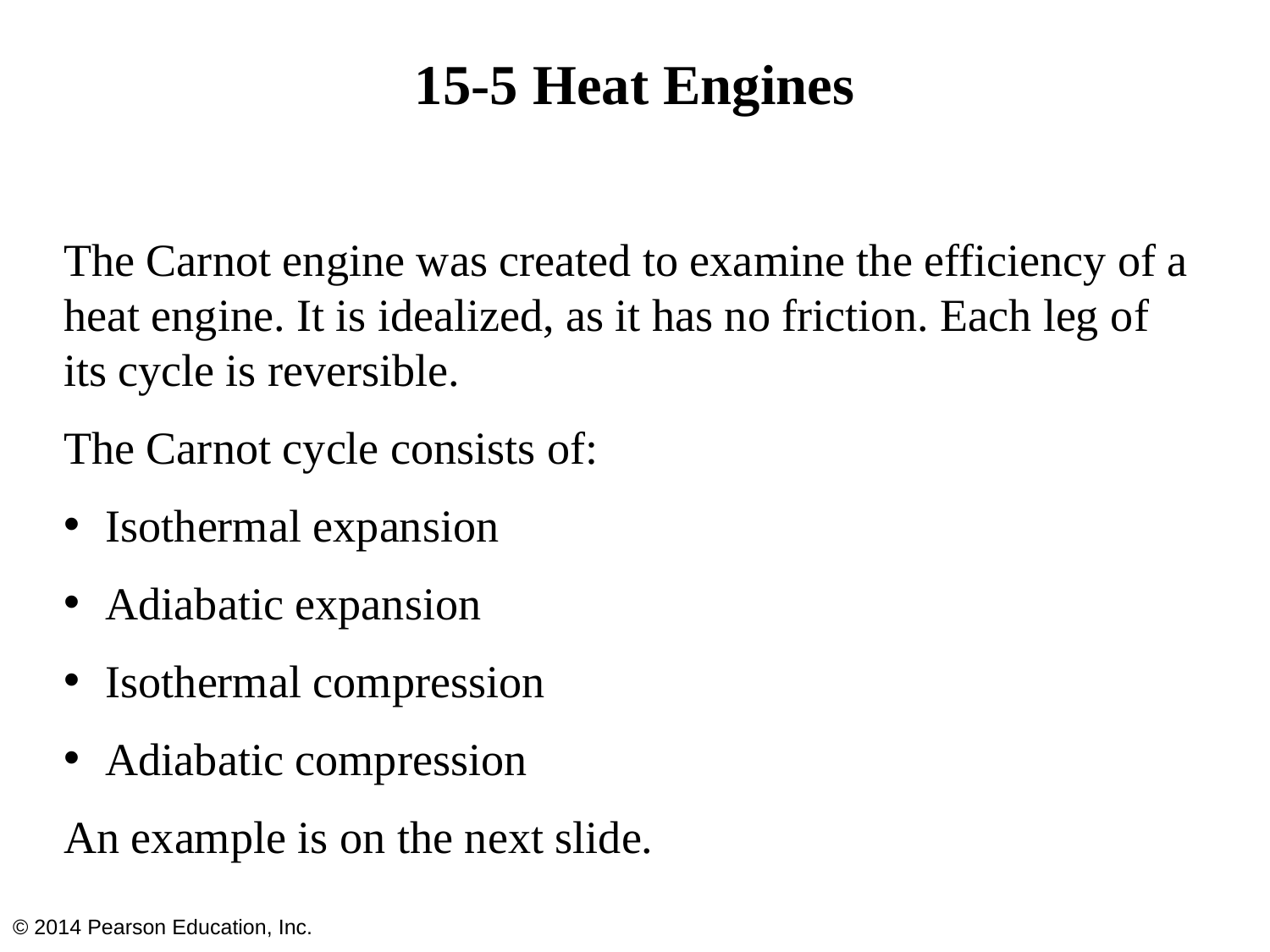

# 15-5 Heat Engines
The Carnot engine was created to examine the efficiency of a heat engine. It is idealized, as it has no friction. Each leg of its cycle is reversible.
The Carnot cycle consists of:
Isothermal expansion
Adiabatic expansion
Isothermal compression
Adiabatic compression
An example is on the next slide.
© 2014 Pearson Education, Inc.